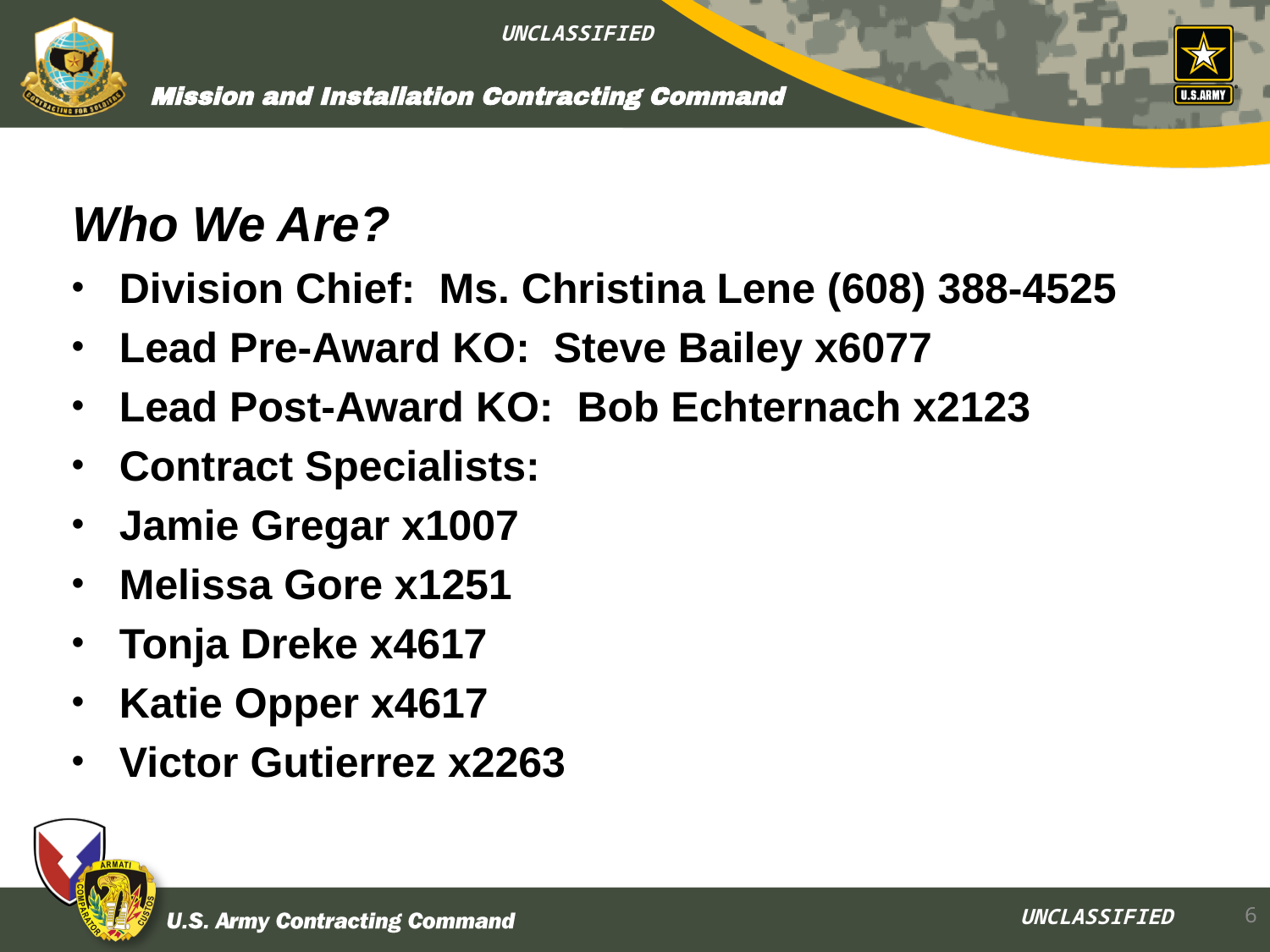

# Who We Are?
Division Chief:  Ms. Christina Lene (608) 388-4525
Lead Pre-Award KO:  Steve Bailey x6077
Lead Post-Award KO:  Bob Echternach x2123
Contract Specialists:
Jamie Gregar x1007
Melissa Gore x1251
Tonja Dreke x4617
Katie Opper x4617
Victor Gutierrez x2263

6